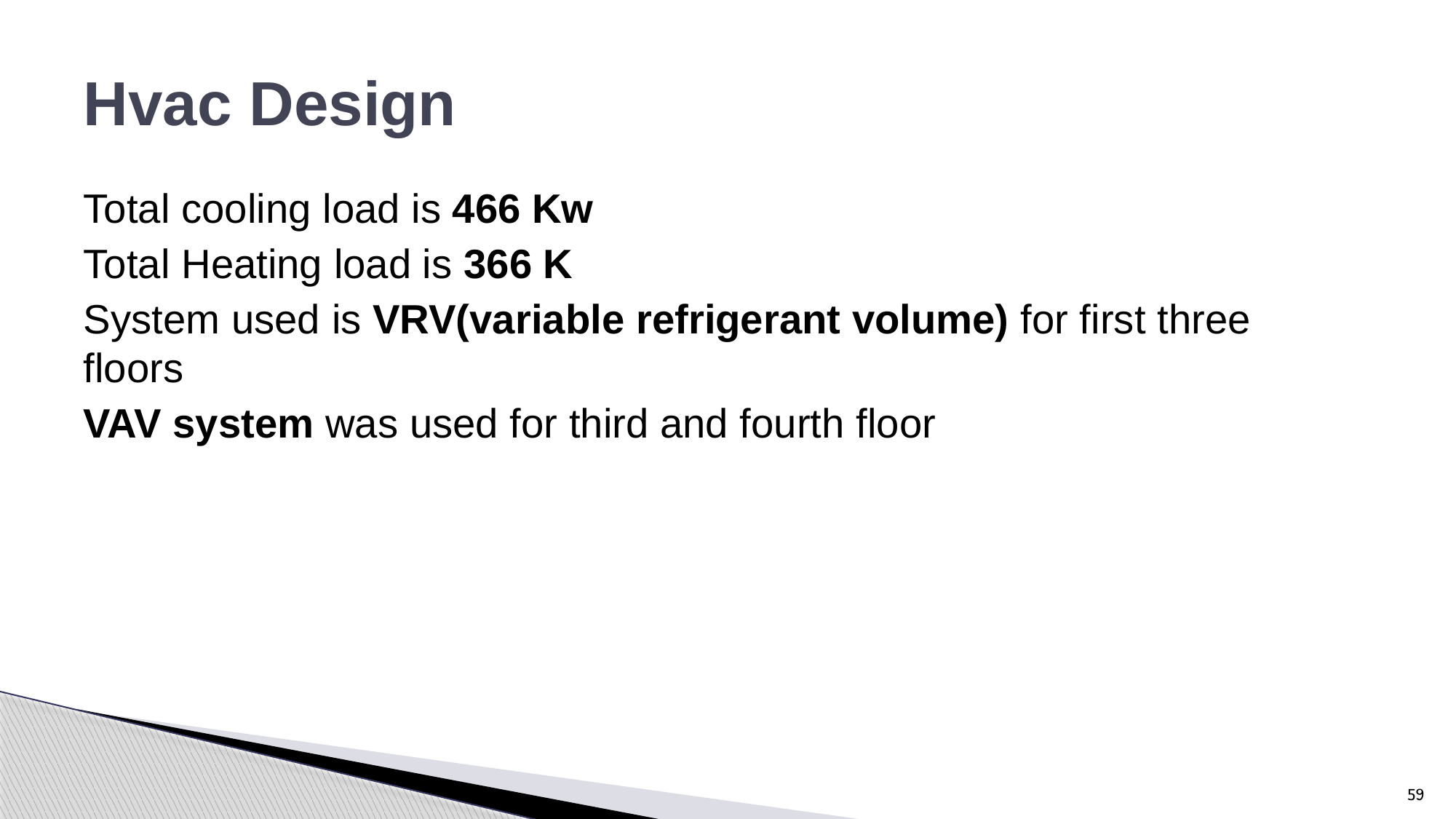

# Hvac Design
Total cooling load is 466 Kw
Total Heating load is 366 K
System used is VRV(variable refrigerant volume) for first three floors
VAV system was used for third and fourth floor
59